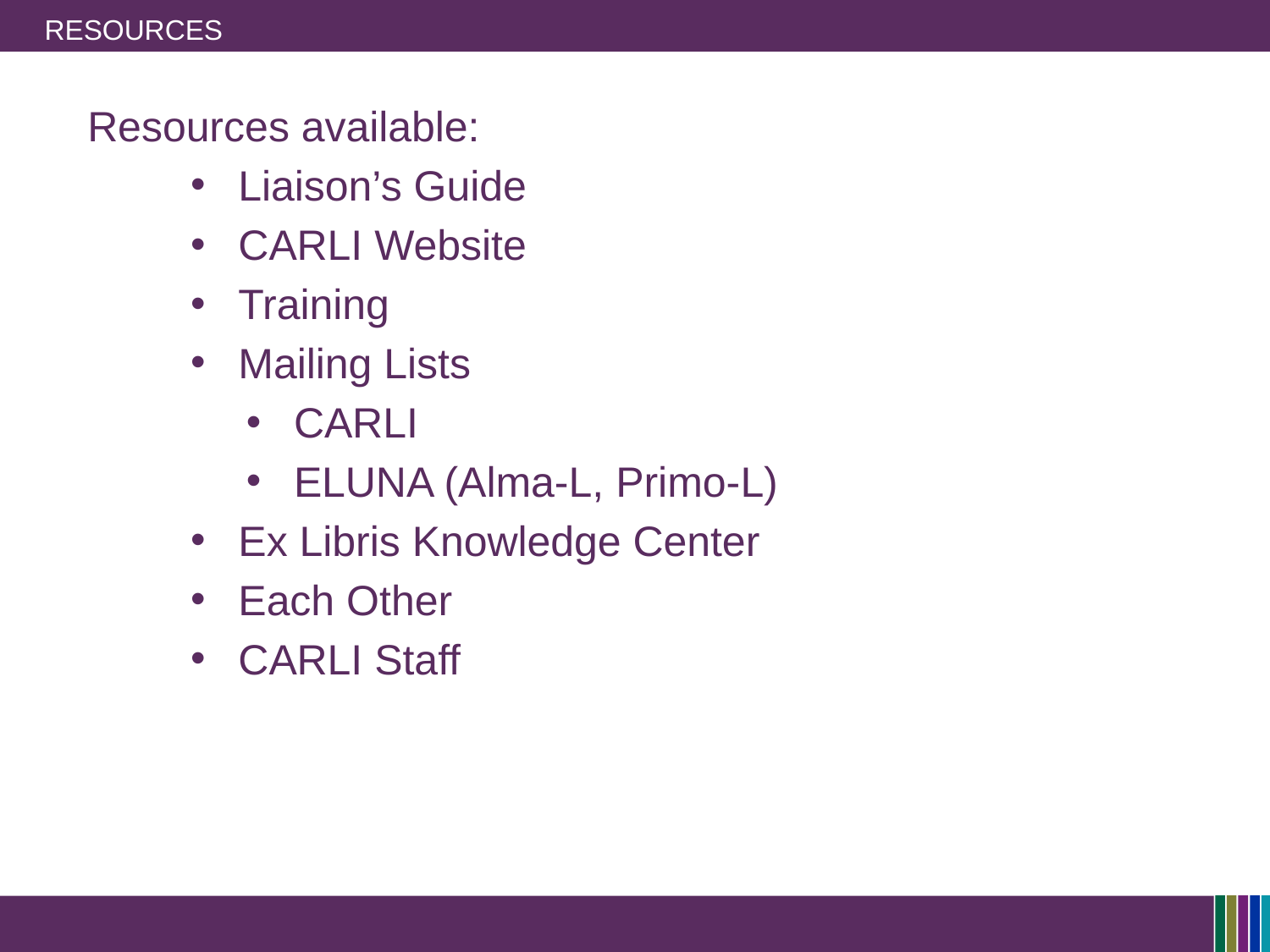

# resources
Resources available:
Liaison’s Guide
CARLI Website
Training
Mailing Lists
CARLI
ELUNA (Alma-L, Primo-L)
Ex Libris Knowledge Center
Each Other
CARLI Staff